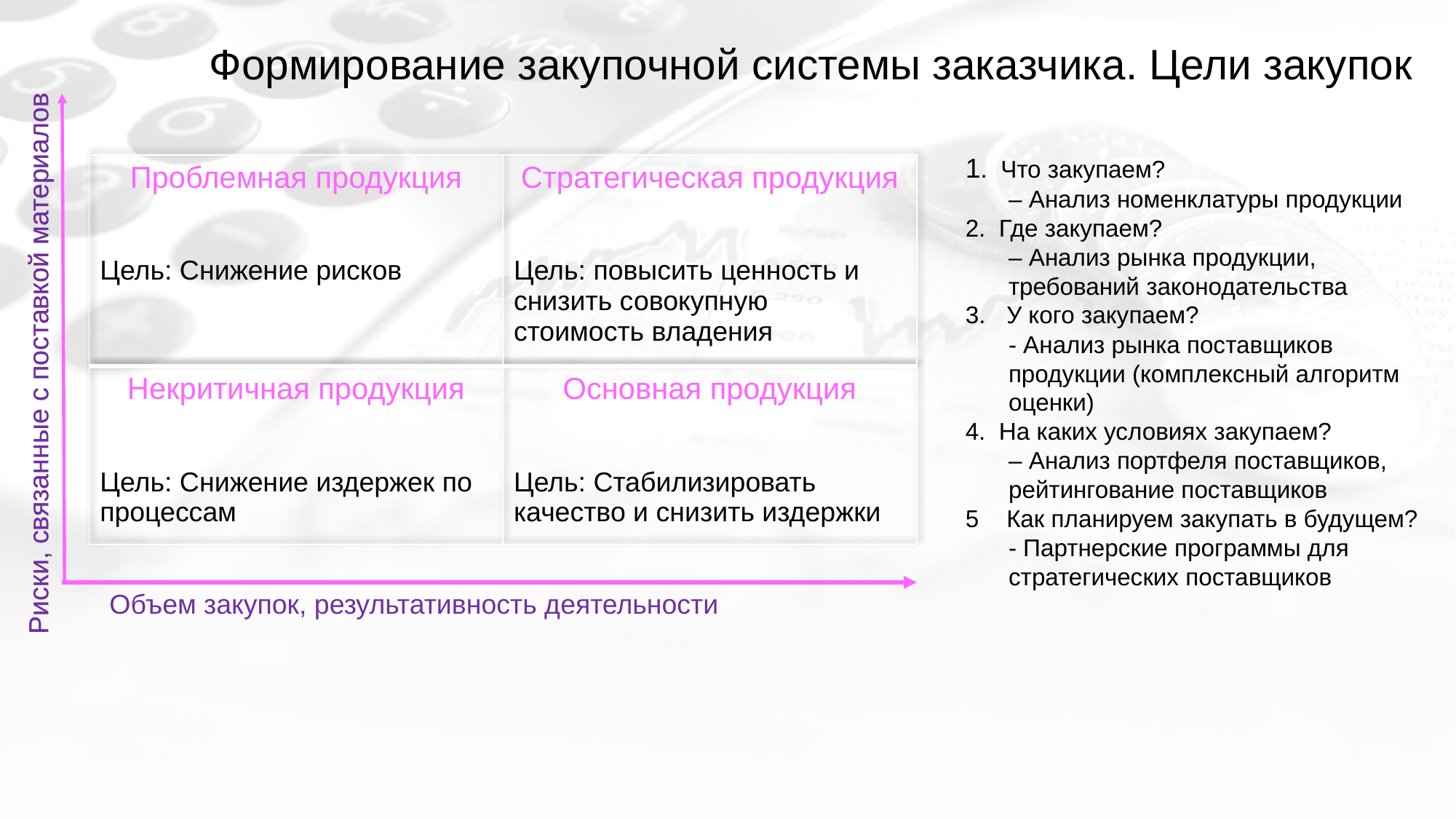

# Формирование закупочной системы заказчика. Цели закупок
Риски, связанные с поставкой материалов
Объем закупок, результативность деятельности
1.  Что закупаем?
– Анализ номенклатуры продукции
2.  Где закупаем?
– Анализ рынка продукции, требований законодательства
У кого закупаем?
- Анализ рынка поставщиков продукции (комплексный алгоритм оценки)
4.  На каких условиях закупаем?
– Анализ портфеля поставщиков, рейтингование поставщиков
Как планируем закупать в будущем?
- Партнерские программы для стратегических поставщиков

| Проблемная продукция Цель: Снижение рисков | Стратегическая продукция Цель: повысить ценность и снизить совокупную стоимость владения |
| --- | --- |
| Некритичная продукция Цель: Снижение издержек по процессам | Основная продукция Цель: Стабилизировать качество и снизить издержки |
Риски, связанные с поставкой материалов